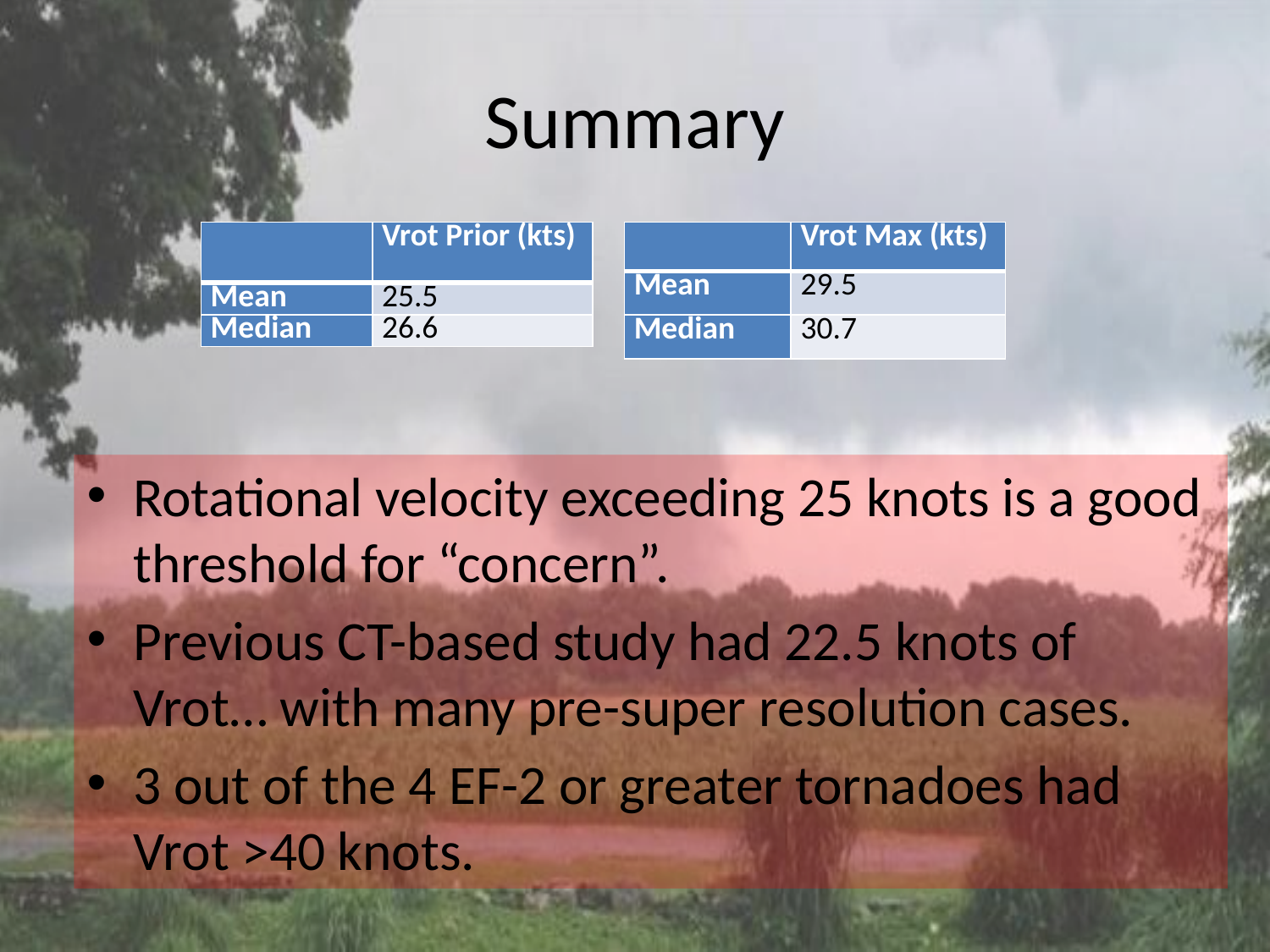

# Summary
|  | Vrot Prior (kts) |
| --- | --- |
| Mean | 25.5 |
| Median | 26.6 |
|  | Vrot Max (kts) |
| --- | --- |
| Mean | 29.5 |
| Median | 30.7 |
Rotational velocity exceeding 25 knots is a good threshold for “concern”.
Previous CT-based study had 22.5 knots of Vrot… with many pre-super resolution cases.
3 out of the 4 EF-2 or greater tornadoes had Vrot >40 knots.